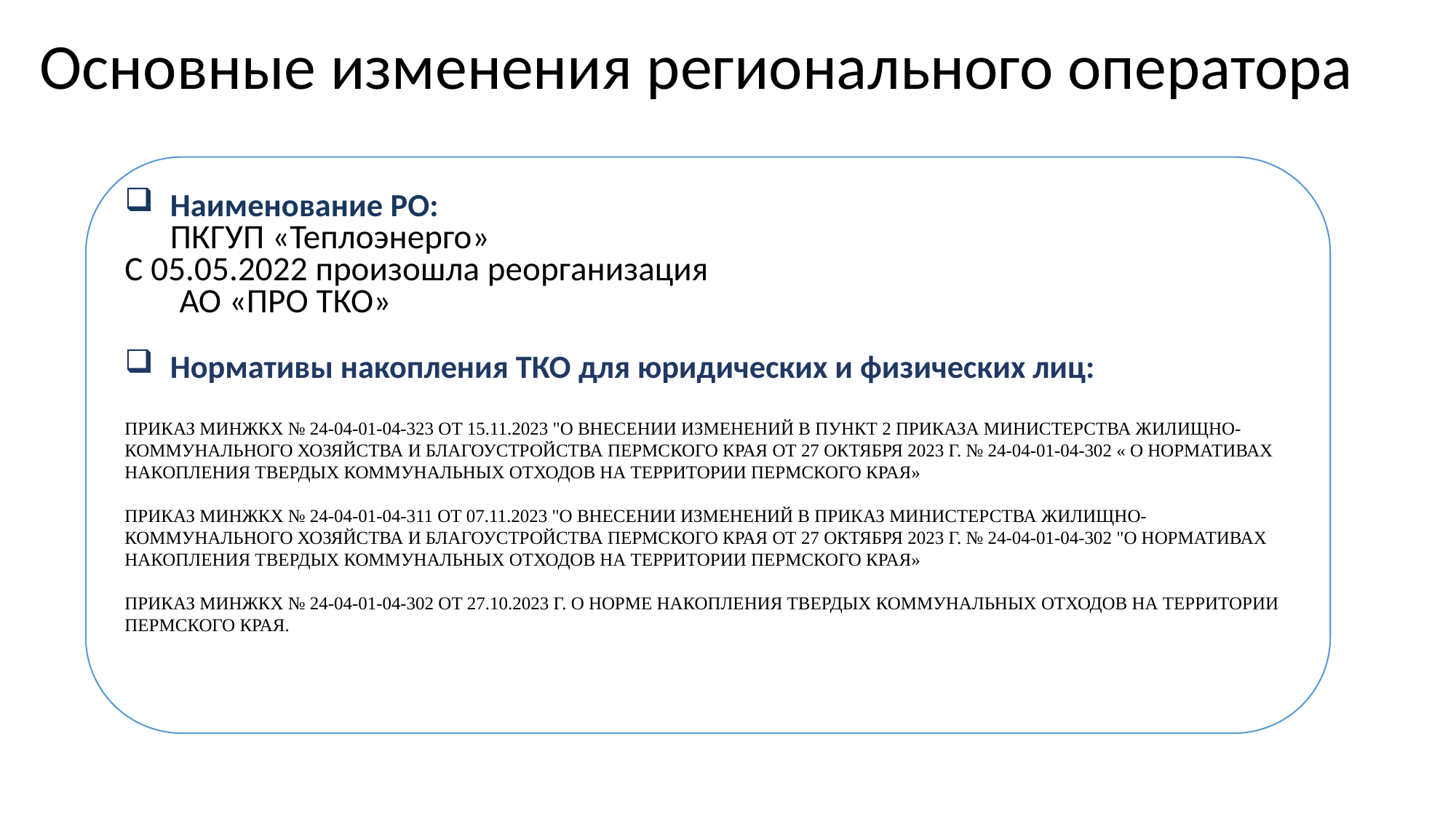

Основные изменения регионального оператора
Наименование РО:
ПКГУП «Теплоэнерго»
С 05.05.2022 произошла реорганизация
       АО «ПРО ТКО»
Нормативы накопления ТКО для юридических и физических лиц:

ПРИКАЗ МИНЖКХ № 24-04-01-04-323 ОТ 15.11.2023 "О ВНЕСЕНИИ ИЗМЕНЕНИЙ В ПУНКТ 2 ПРИКАЗА МИНИСТЕРСТВА ЖИЛИЩНО-КОММУНАЛЬНОГО ХОЗЯЙСТВА И БЛАГОУСТРОЙСТВА ПЕРМСКОГО КРАЯ ОТ 27 ОКТЯБРЯ 2023 Г. № 24-04-01-04-302 « О НОРМАТИВАХ НАКОПЛЕНИЯ ТВЕРДЫХ КОММУНАЛЬНЫХ ОТХОДОВ НА ТЕРРИТОРИИ ПЕРМСКОГО КРАЯ»

ПРИКАЗ МИНЖКХ № 24-04-01-04-311 ОТ 07.11.2023 "О ВНЕСЕНИИ ИЗМЕНЕНИЙ В ПРИКАЗ МИНИСТЕРСТВА ЖИЛИЩНО-КОММУНАЛЬНОГО ХОЗЯЙСТВА И БЛАГОУСТРОЙСТВА ПЕРМСКОГО КРАЯ ОТ 27 ОКТЯБРЯ 2023 Г. № 24-04-01-04-302 "О НОРМАТИВАХ НАКОПЛЕНИЯ ТВЕРДЫХ КОММУНАЛЬНЫХ ОТХОДОВ НА ТЕРРИТОРИИ ПЕРМСКОГО КРАЯ»

ПРИКАЗ МИНЖКХ № 24-04-01-04-302 ОТ 27.10.2023 Г. О НОРМЕ НАКОПЛЕНИЯ ТВЕРДЫХ КОММУНАЛЬНЫХ ОТХОДОВ НА ТЕРРИТОРИИ ПЕРМСКОГО КРАЯ.